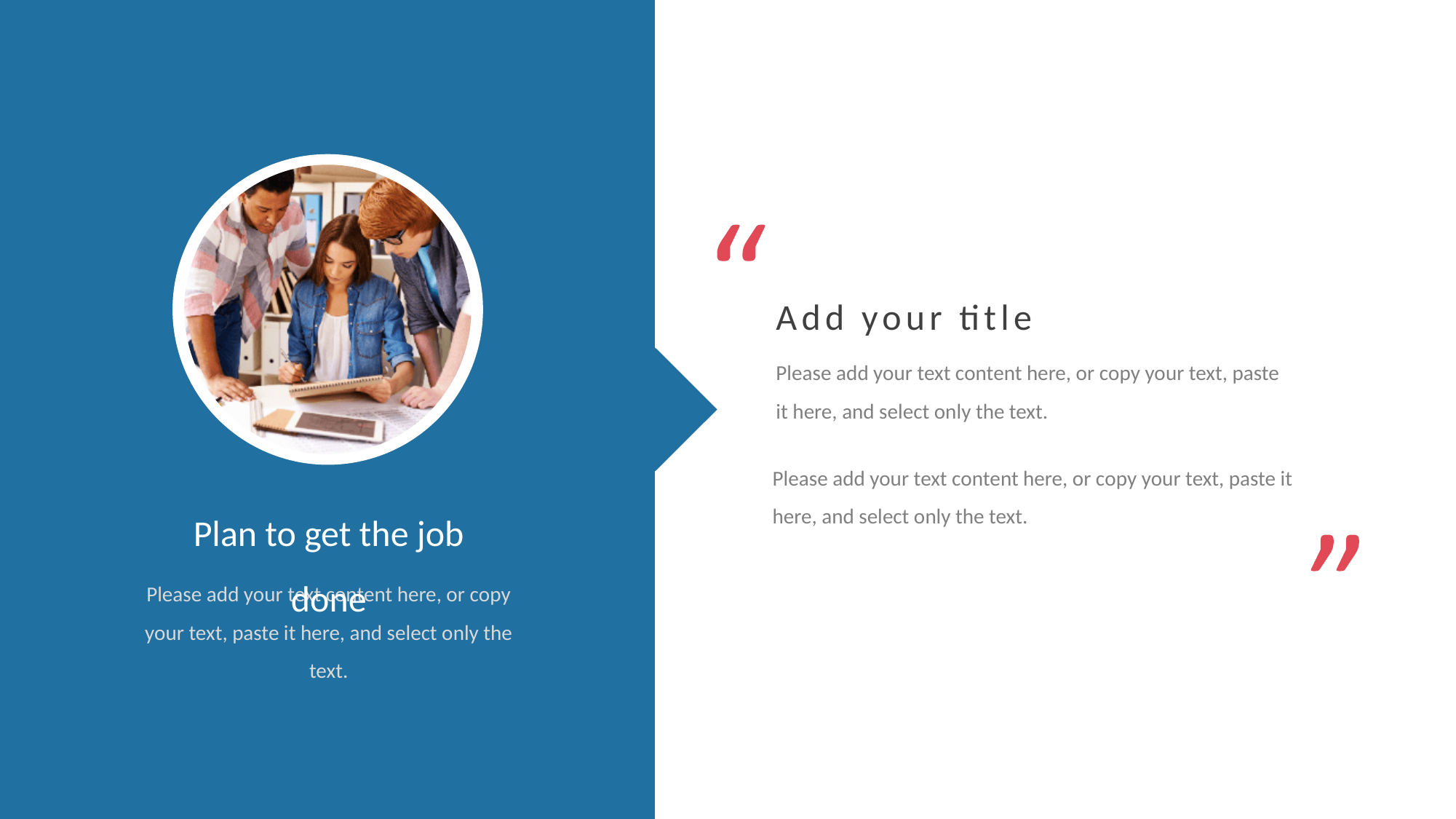

Add your title
Please add your text content here, or copy your text, paste it here, and select only the text.
Please add your text content here, or copy your text, paste it here, and select only the text.
Plan to get the job done
Please add your text content here, or copy your text, paste it here, and select only the text.